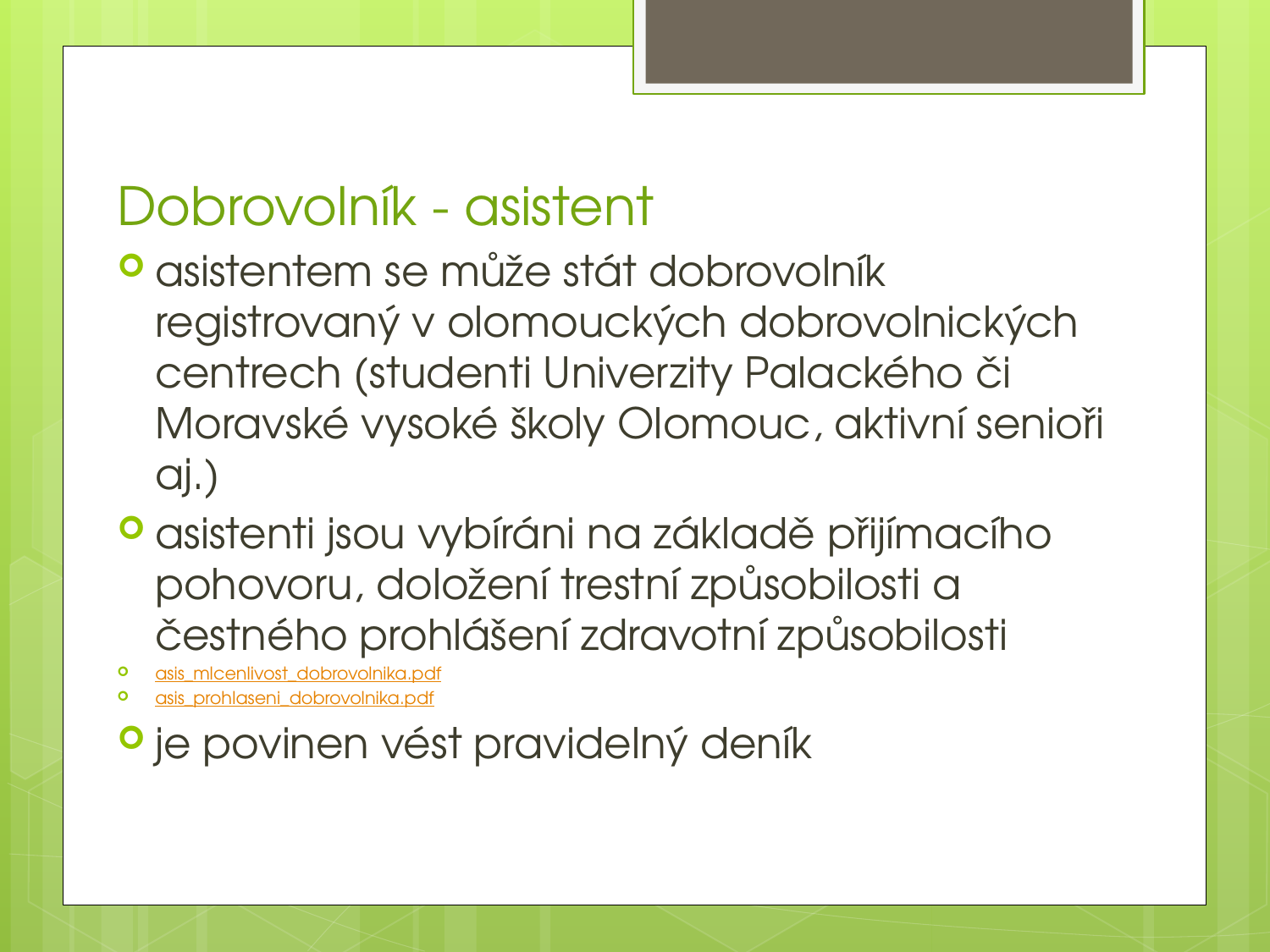

#
Dobrovolník - asistent
asistentem se může stát dobrovolník registrovaný v olomouckých dobrovolnických centrech (studenti Univerzity Palackého či Moravské vysoké školy Olomouc, aktivní senioři aj.)
asistenti jsou vybíráni na základě přijímacího pohovoru, doložení trestní způsobilosti a čestného prohlášení zdravotní způsobilosti
asis_mlcenlivost_dobrovolnika.pdf
asis_prohlaseni_dobrovolnika.pdf
je povinen vést pravidelný deník